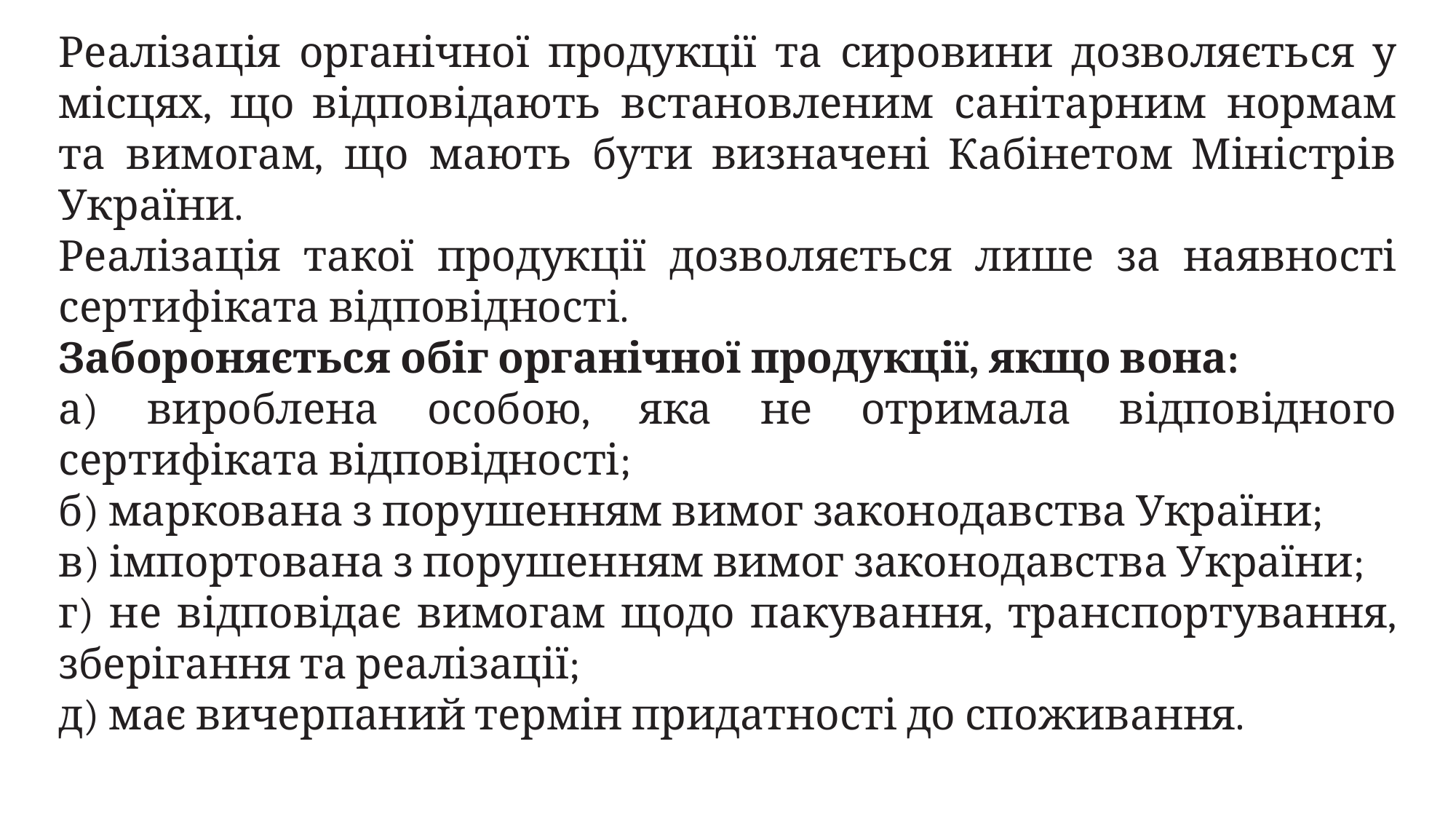

Реалізація органічної продукції та сировини дозволяється у місцях, що відповідають встановленим санітарним нормам та вимогам, що мають бути визначені Кабінетом Міністрів України.
Реалізація такої продукції дозволяється лише за наявності сертифіката відповідності.
Забороняється обіг органічної продукції, якщо вона:
а) вироблена особою, яка не отримала відповідного сертифіката відповідності;
б) маркована з порушенням вимог законодавства України;
в) імпортована з порушенням вимог законодавства України;
г) не відповідає вимогам щодо пакування, транспортування, зберігання та реалізації;
д) має вичерпаний термін придатності до споживання.